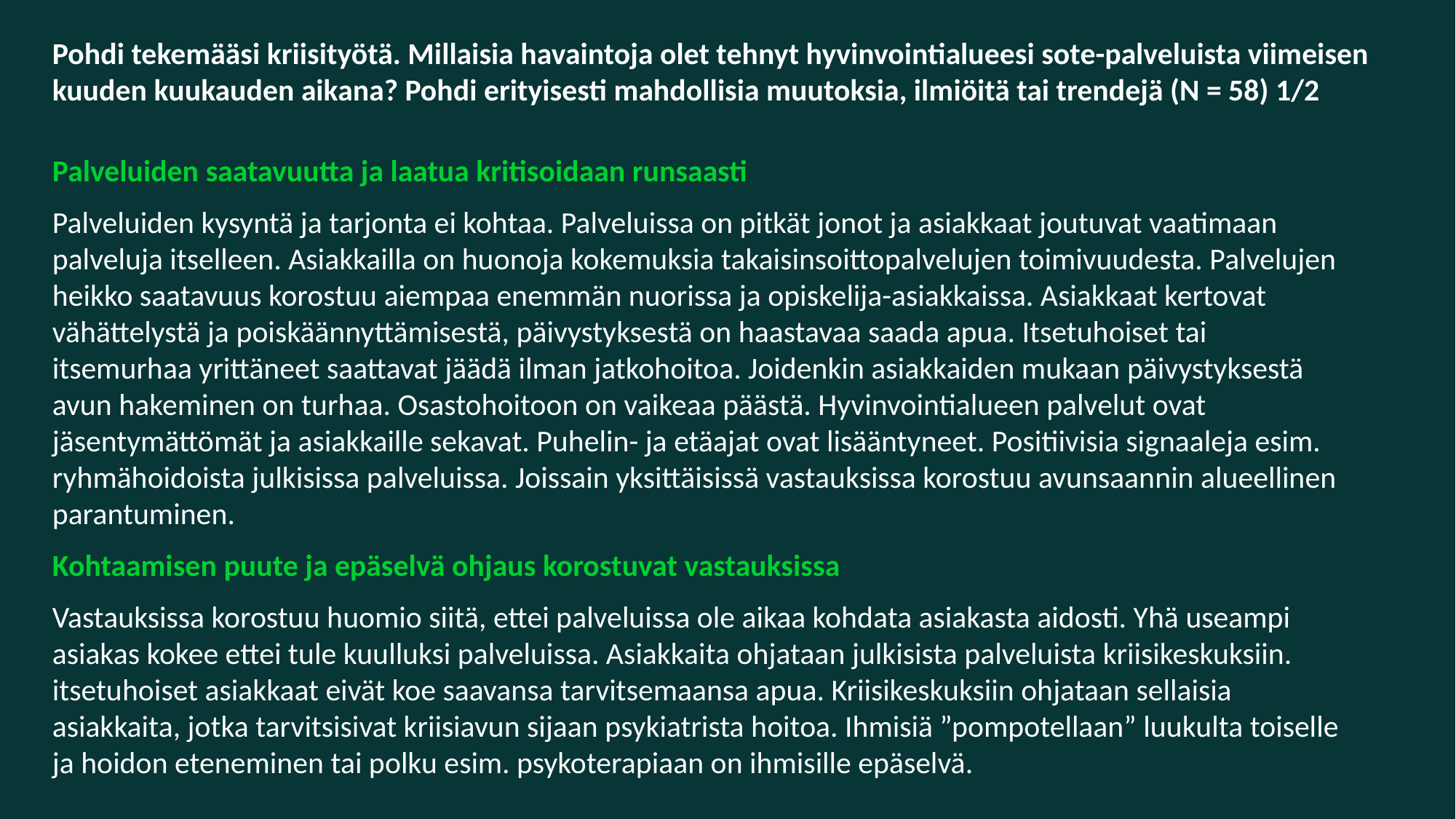

# Pohdi tekemääsi kriisityötä. Millaisia havaintoja olet tehnyt hyvinvointialueesi sote-palveluista viimeisen kuuden kuukauden aikana? Pohdi erityisesti mahdollisia muutoksia, ilmiöitä tai trendejä (N = 58) 1/2
Palveluiden saatavuutta ja laatua kritisoidaan runsaasti
Palveluiden kysyntä ja tarjonta ei kohtaa. Palveluissa on pitkät jonot ja asiakkaat joutuvat vaatimaan palveluja itselleen. Asiakkailla on huonoja kokemuksia takaisinsoittopalvelujen toimivuudesta. Palvelujen heikko saatavuus korostuu aiempaa enemmän nuorissa ja opiskelija-asiakkaissa. Asiakkaat kertovat vähättelystä ja poiskäännyttämisestä, päivystyksestä on haastavaa saada apua. Itsetuhoiset tai itsemurhaa yrittäneet saattavat jäädä ilman jatkohoitoa. Joidenkin asiakkaiden mukaan päivystyksestä avun hakeminen on turhaa. Osastohoitoon on vaikeaa päästä. Hyvinvointialueen palvelut ovat jäsentymättömät ja asiakkaille sekavat. Puhelin- ja etäajat ovat lisääntyneet. Positiivisia signaaleja esim. ryhmähoidoista julkisissa palveluissa. Joissain yksittäisissä vastauksissa korostuu avunsaannin alueellinen parantuminen.
Kohtaamisen puute ja epäselvä ohjaus korostuvat vastauksissa
Vastauksissa korostuu huomio siitä, ettei palveluissa ole aikaa kohdata asiakasta aidosti. Yhä useampi asiakas kokee ettei tule kuulluksi palveluissa. Asiakkaita ohjataan julkisista palveluista kriisikeskuksiin. itsetuhoiset asiakkaat eivät koe saavansa tarvitsemaansa apua. Kriisikeskuksiin ohjataan sellaisia asiakkaita, jotka tarvitsisivat kriisiavun sijaan psykiatrista hoitoa. Ihmisiä ”pompotellaan” luukulta toiselle ja hoidon eteneminen tai polku esim. psykoterapiaan on ihmisille epäselvä.